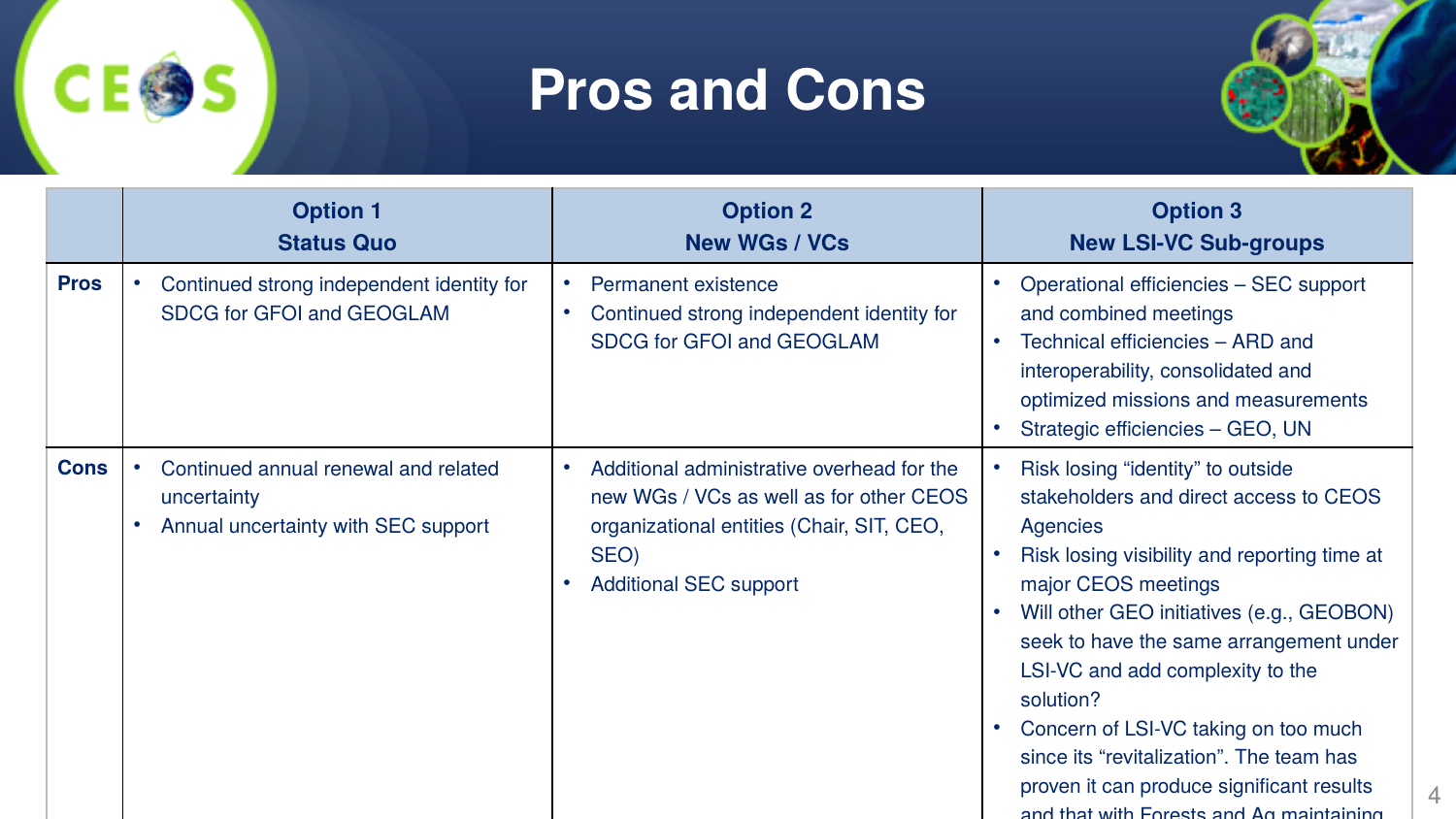

# Pros and Cons
|  | Option 1 Status Quo | Option 2 New WGs / VCs | Option 3 New LSI-VC Sub-groups |
| --- | --- | --- | --- |
| Pros | Continued strong independent identity for SDCG for GFOI and GEOGLAM | Permanent existence Continued strong independent identity for SDCG for GFOI and GEOGLAM | Operational efficiencies – SEC support and combined meetings Technical efficiencies – ARD and interoperability, consolidated and optimized missions and measurements Strategic efficiencies – GEO, UN |
| Cons | Continued annual renewal and related uncertainty Annual uncertainty with SEC support | Additional administrative overhead for the new WGs / VCs as well as for other CEOS organizational entities (Chair, SIT, CEO, SEO) Additional SEC support | Risk losing “identity” to outside stakeholders and direct access to CEOS Agencies Risk losing visibility and reporting time at major CEOS meetings Will other GEO initiatives (e.g., GEOBON) seek to have the same arrangement under LSI-VC and add complexity to the solution? Concern of LSI-VC taking on too much since its “revitalization”. The team has proven it can produce significant results and that with Forests and Ag maintaining their leadership structure and resources, there would be little remaining concern or additional LSI-VC leadership burden. |
4